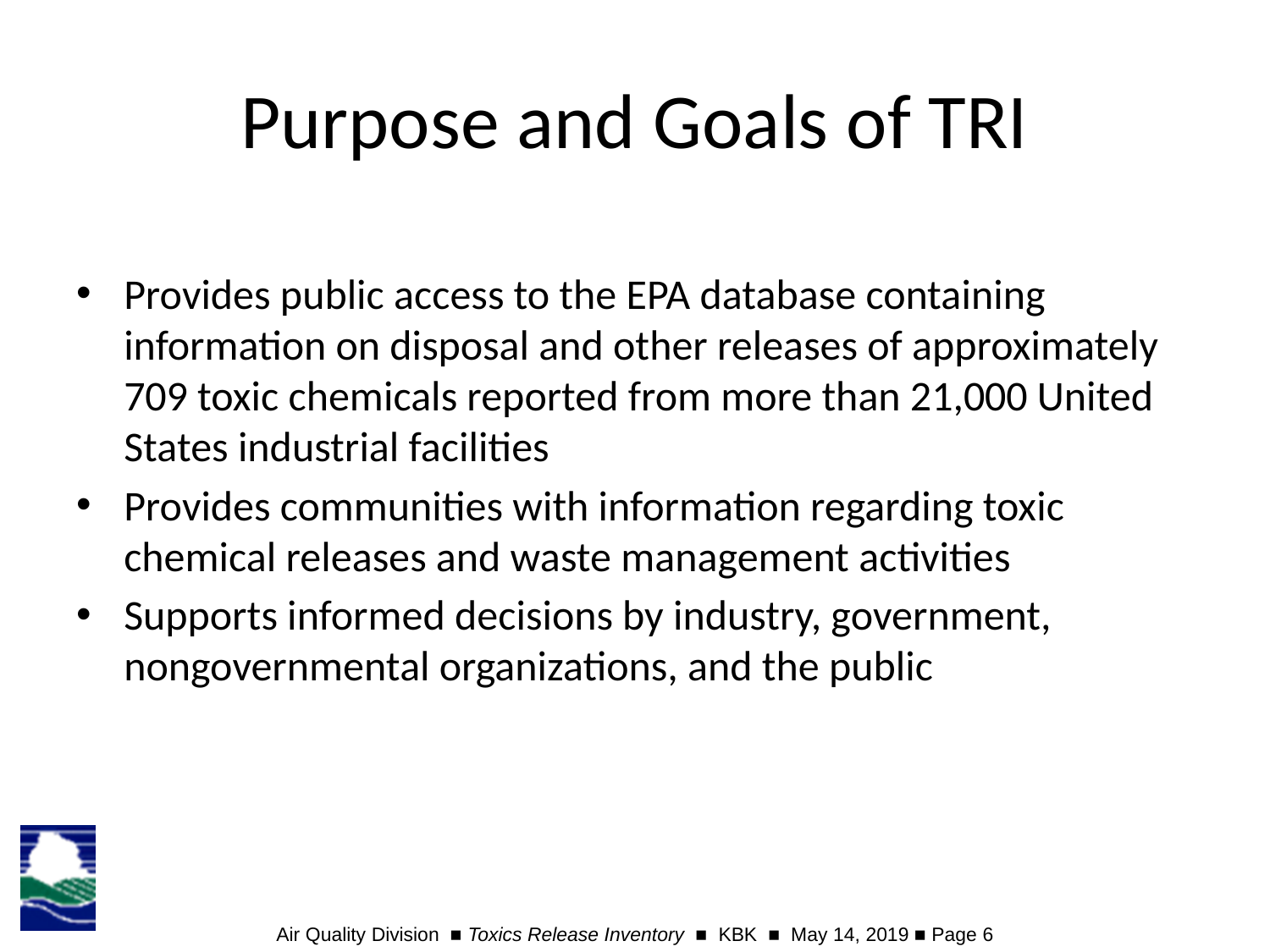

Purpose and Goals of TRI

Provides public access to the EPA database containing information on disposal and other releases of approximately 709 toxic chemicals reported from more than 21,000 United States industrial facilities
Provides communities with information regarding toxic chemical releases and waste management activities
Supports informed decisions by industry, government, nongovernmental organizations, and the public